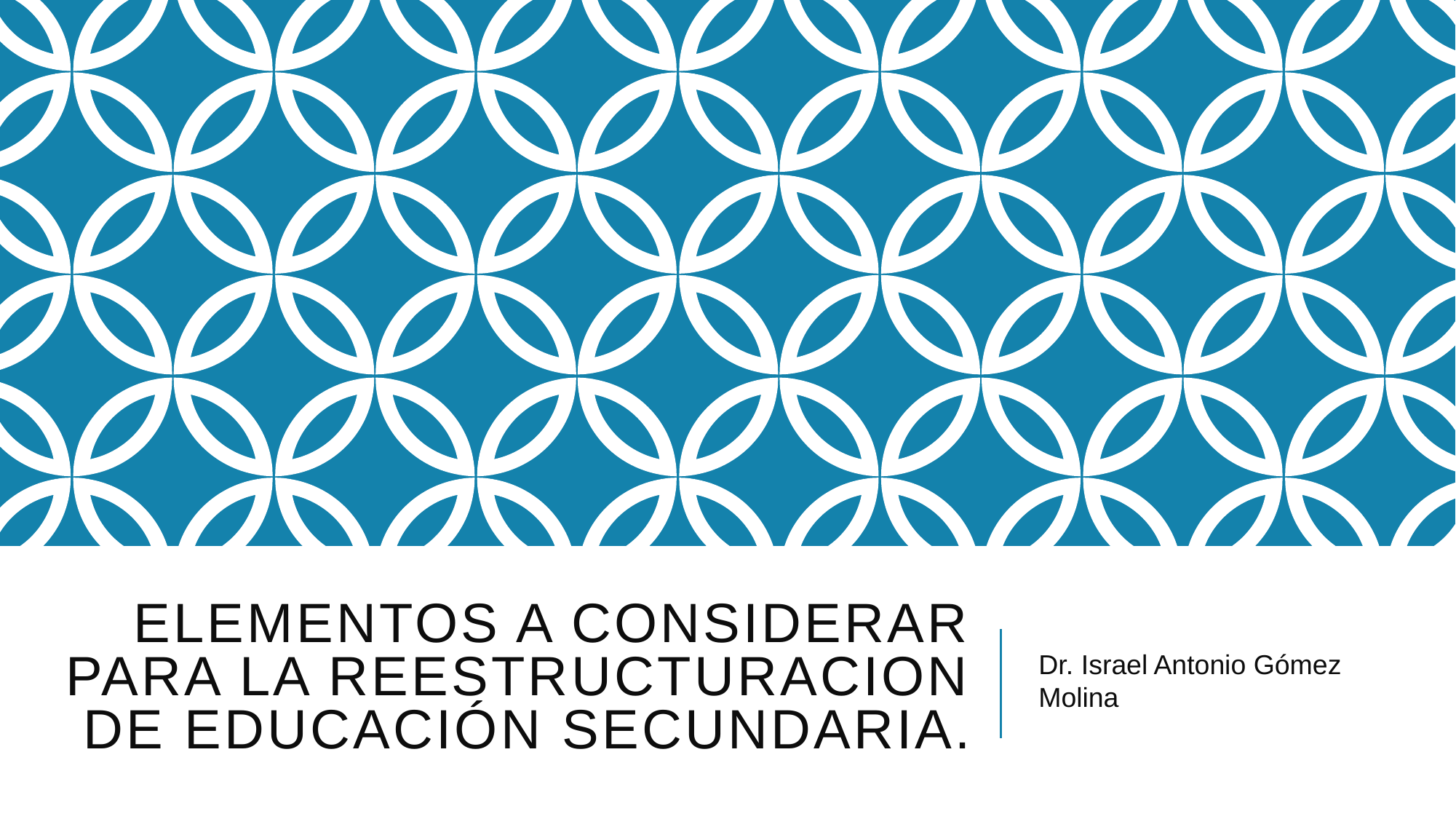

# ELEMENTOS A CONSIDERAR PARA LA REESTRUCTURACION DE educación secundaria.
Dr. Israel Antonio Gómez    Molina